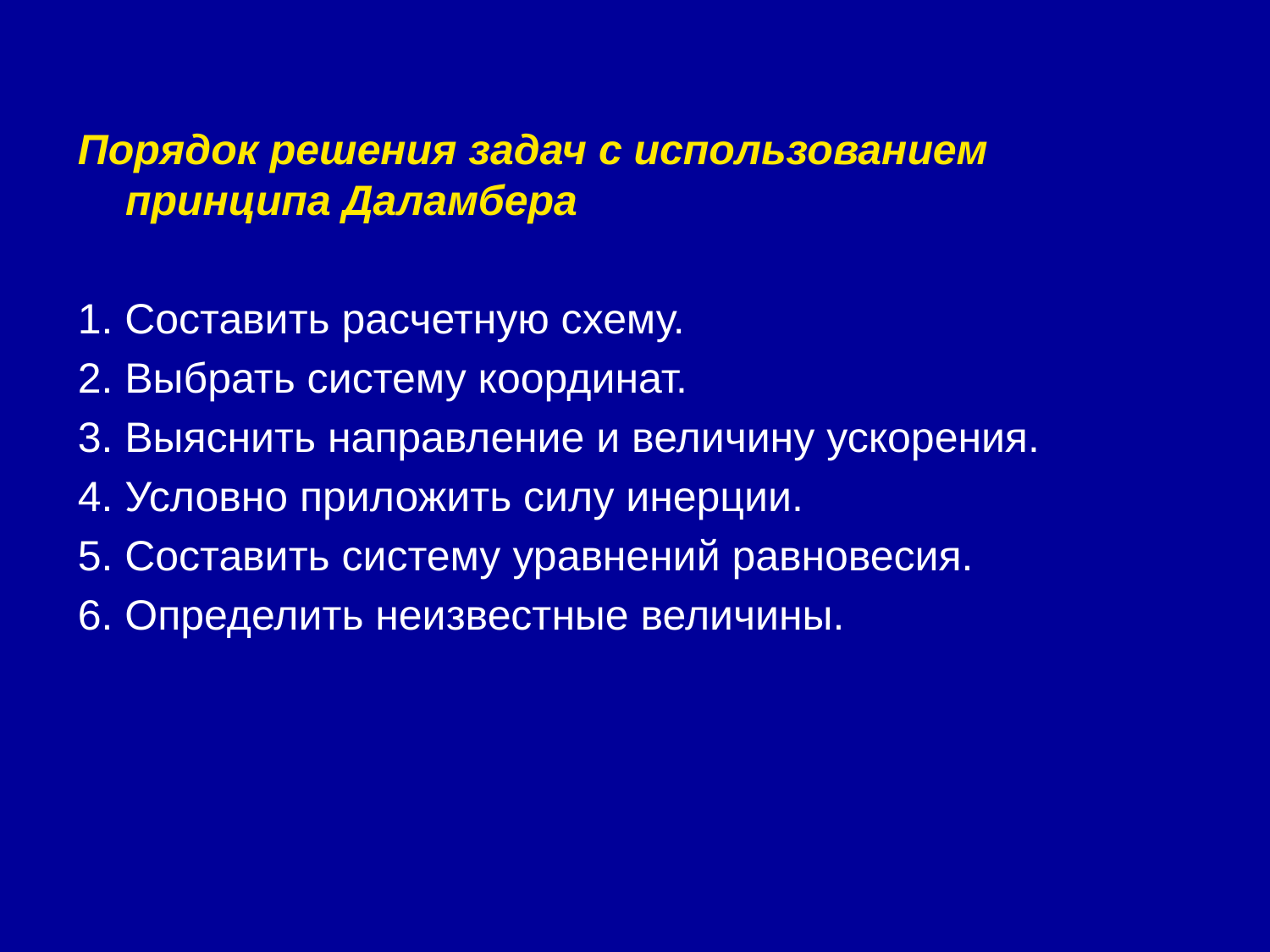

# Порядок решения задач с использованием принципа Даламбера

1. Составить расчетную схему.
2. Выбрать систему координат.
3. Выяснить направление и величину ускорения.
4. Условно приложить силу инерции.
5. Составить систему уравнений равновесия.
6. Определить неизвестные величины.